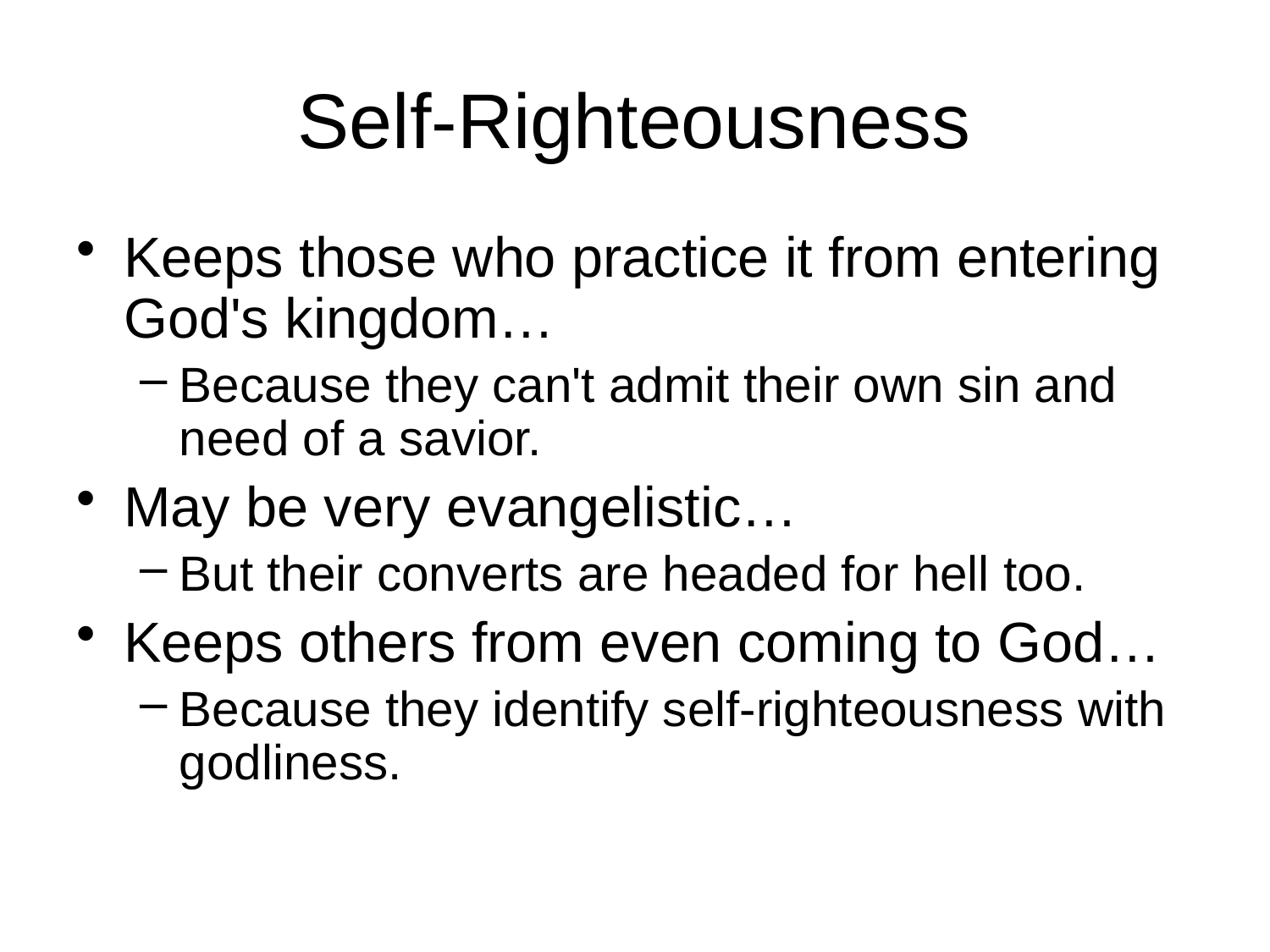

# Self-Righteousness
Keeps those who practice it from entering God's kingdom…
Because they can't admit their own sin and need of a savior.
May be very evangelistic…
But their converts are headed for hell too.
Keeps others from even coming to God…
Because they identify self-righteousness with godliness.